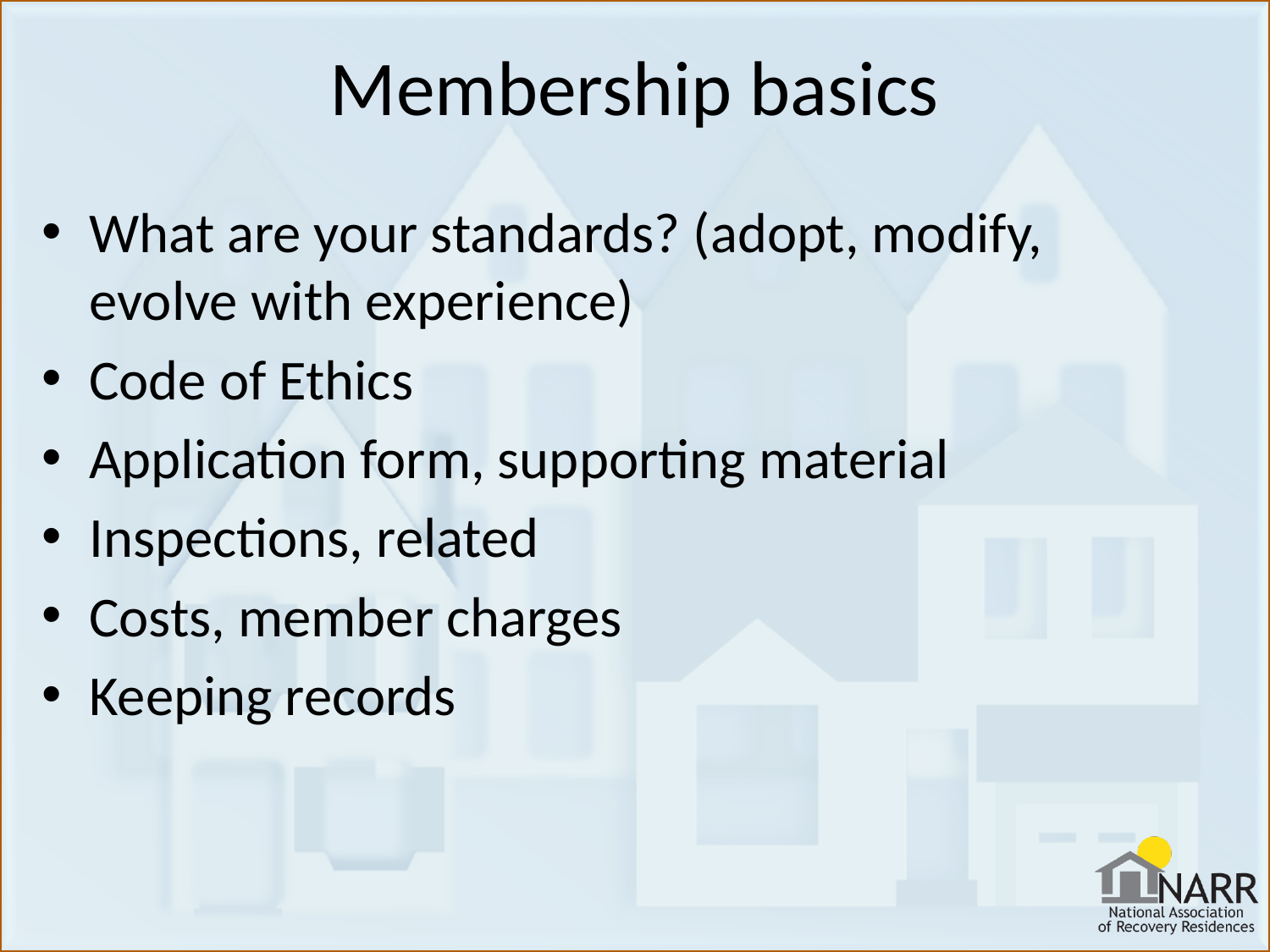

# Membership basics
What are your standards? (adopt, modify, evolve with experience)
Code of Ethics
Application form, supporting material
Inspections, related
Costs, member charges
Keeping records